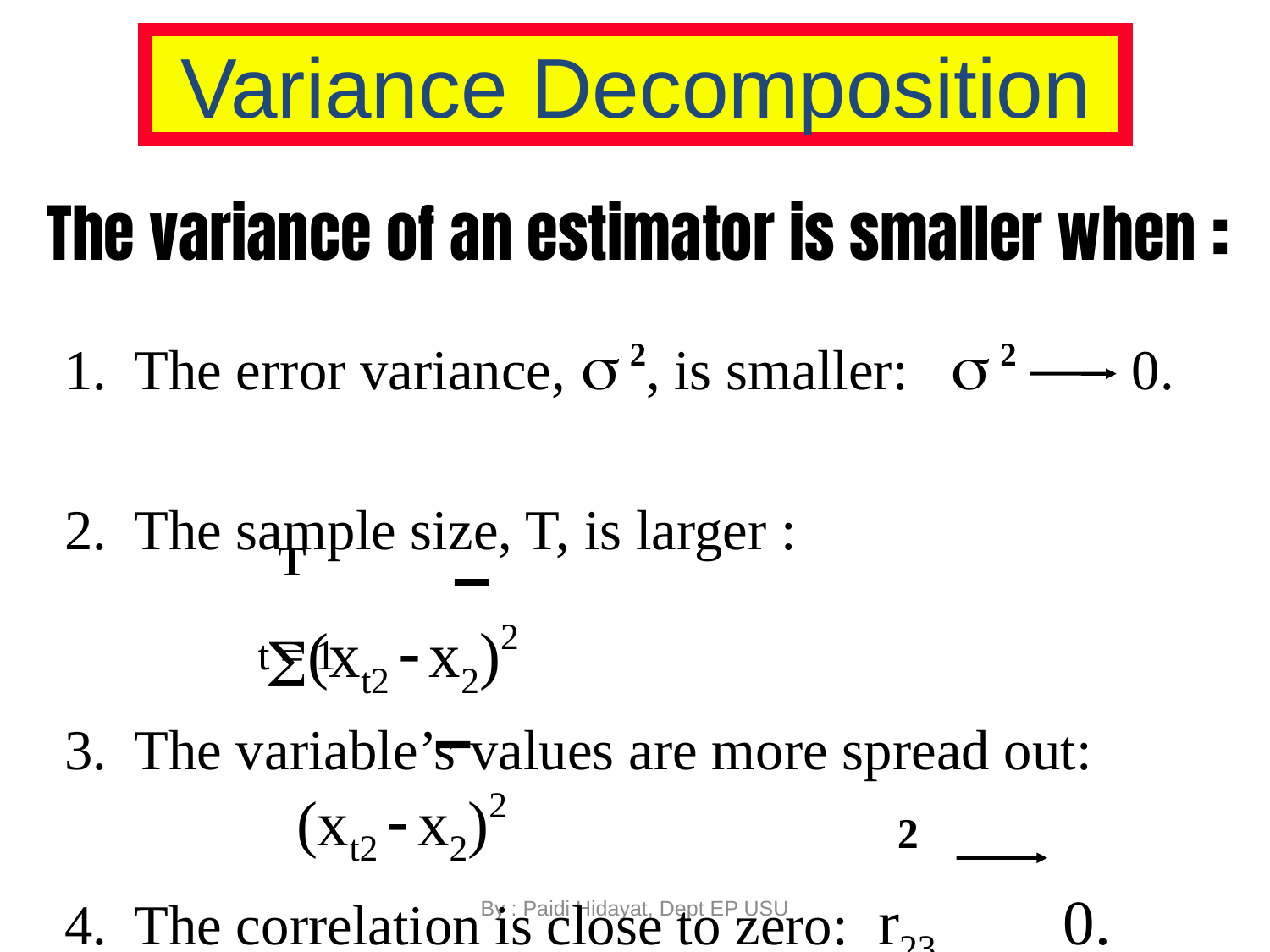

Variance Decomposition
The variance of an estimator is smaller when :
1.  The error variance, σ 2, is smaller:   σ 2              0.
2.  The sample size, T, is larger :
           Σ(xt2 − x2)2
3.  The variable’s values are more spread out:
             (xt2 − x2)2
4.  The correlation is close to zero:  r23        0.

T

t = 1

2

By : Paidi Hidayat, Dept EP USU